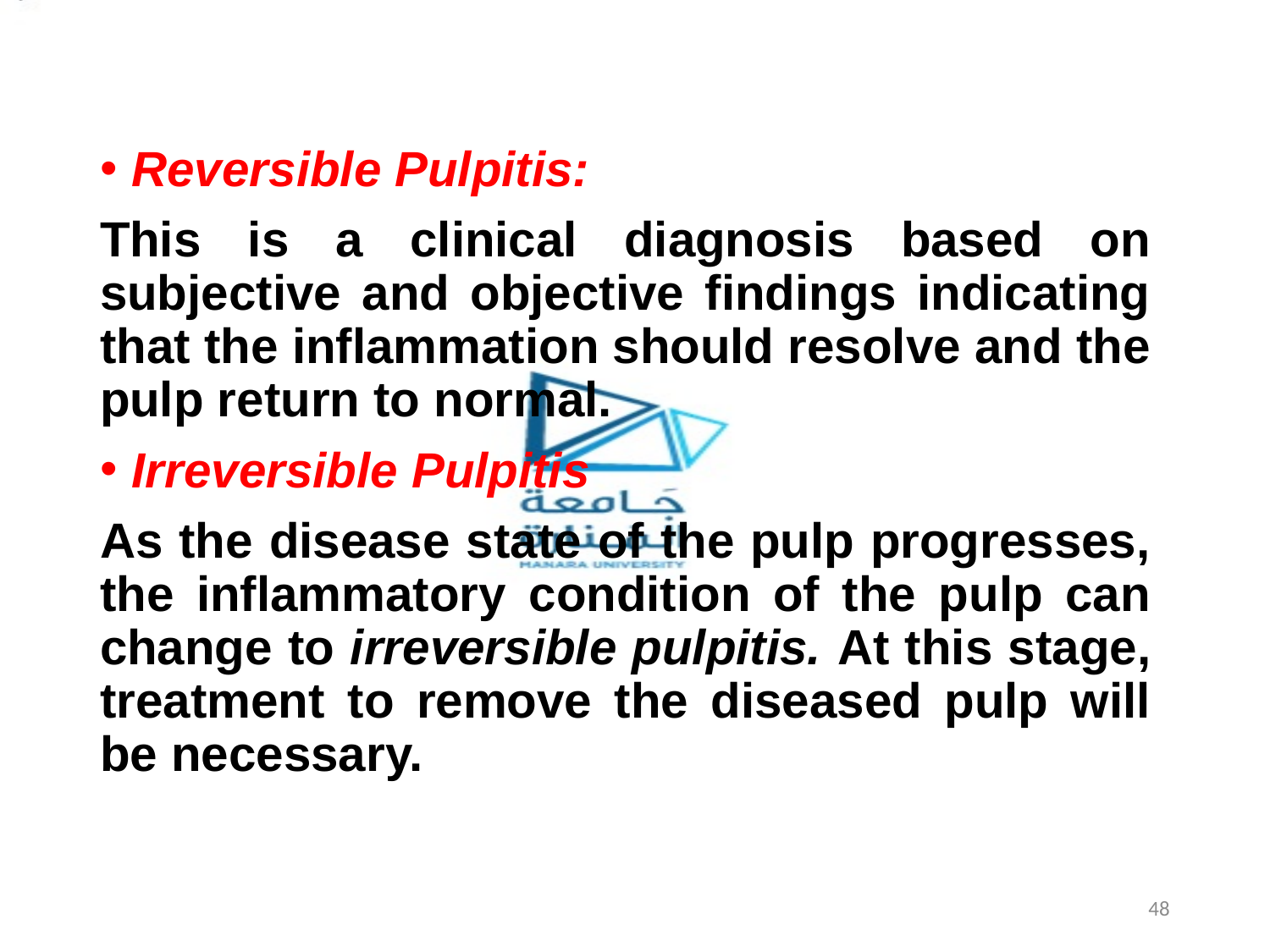

Reversible Pulpitis:
This is a clinical diagnosis based on subjective and objective findings indicating that the inflammation should resolve and the pulp return to normal.
Irreversible Pulpitis
As the disease state of the pulp progresses, the inflammatory condition of the pulp can change to irreversible pulpitis. At this stage, treatment to remove the diseased pulp will be necessary.
48